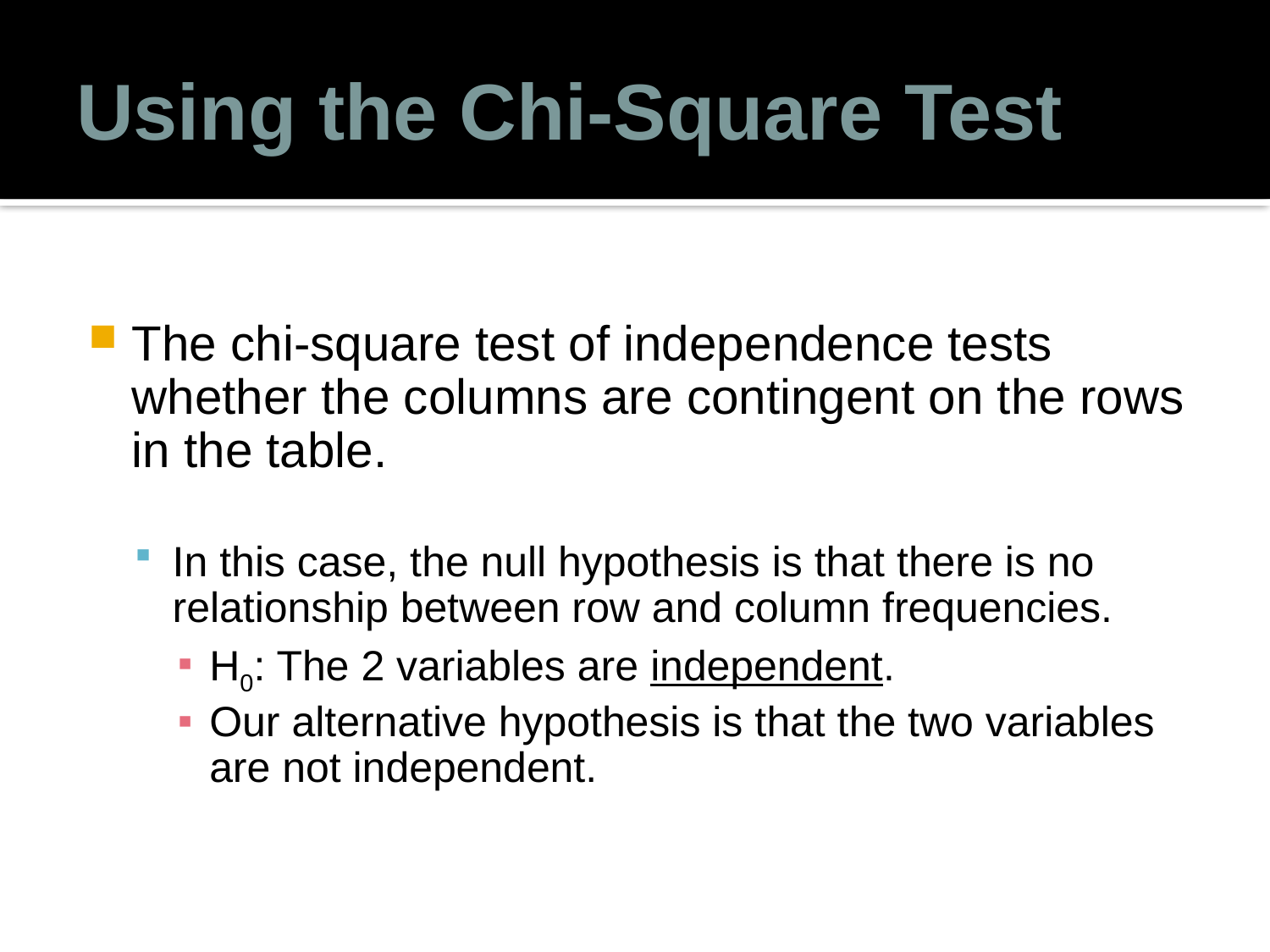

# Using the Chi-Square Test

The chi-square test of independence tests whether the columns are contingent on the rows in the table.

In this case, the null hypothesis is that there is no relationship between row and column frequencies.
H0: The 2 variables are independent.
Our alternative hypothesis is that the two variables are not independent.